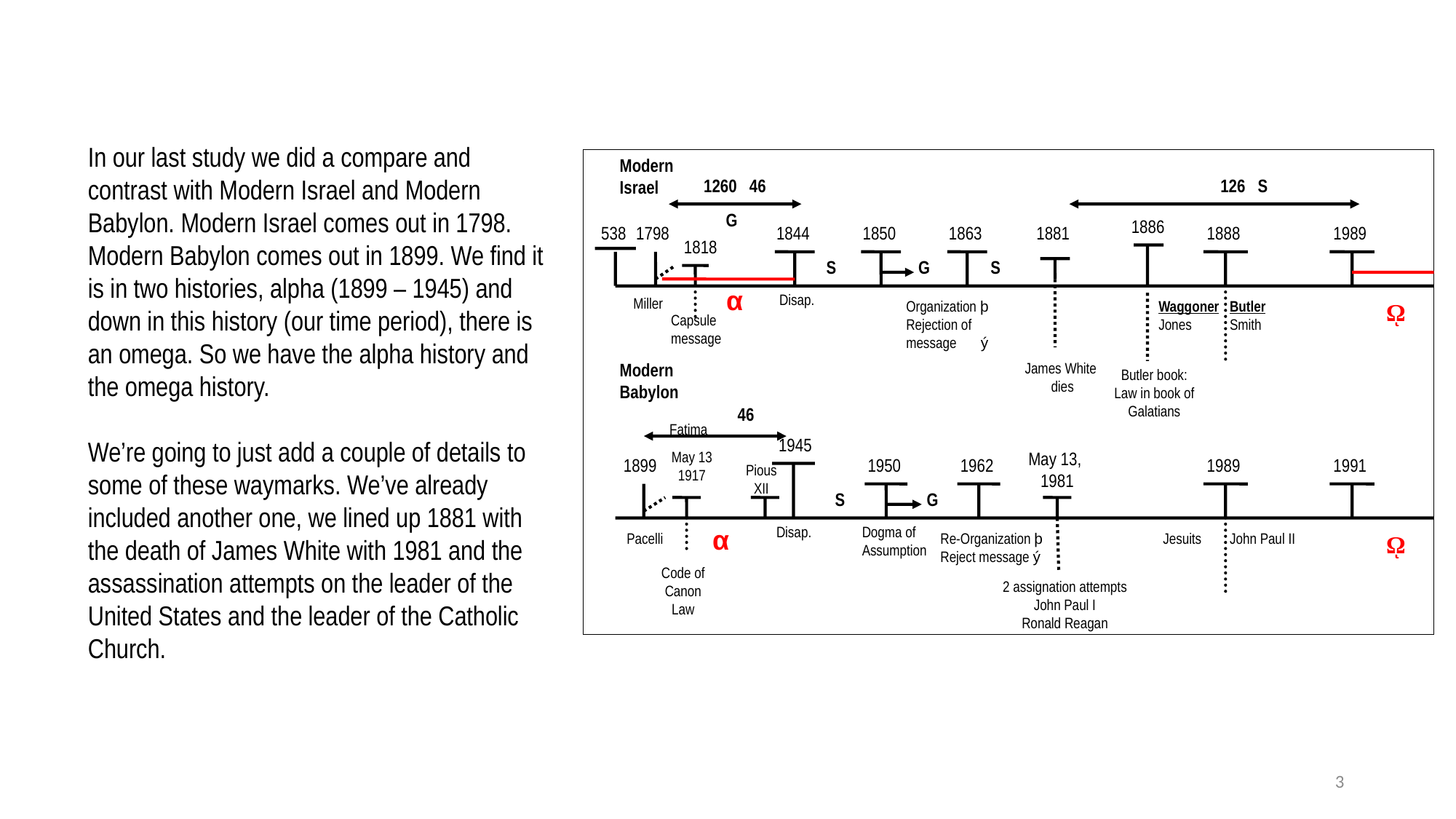

In our last study we did a compare and contrast with Modern Israel and Modern Babylon. Modern Israel comes out in 1798. Modern Babylon comes out in 1899. We find it is in two histories, alpha (1899 – 1945) and down in this history (our time period), there is an omega. So we have the alpha history and the omega history.

We’re going to just add a couple of details to some of these waymarks. We’ve already included another one, we lined up 1881 with the death of James White with 1981 and the assassination attempts on the leader of the United States and the leader of the Catholic Church.

Modern
Israel
1260   46
126   S

G

1886
538
1798
1844
1850
1863
1881
1888
1989
1818

S

G

S

α

Disap.

Miller
Organization þ
Rejection of  message       ý

Waggoner
Jones
Butler
Smith
ῼ
Capsule message
Modern
Babylon
James White
dies
Butler book:
Law in book of Galatians
46
Fatima
1945

May 13
1917
May 13,
1981
1899
1950
1962
1989
1991
Pious XII

S

G

α
Disap.
Dogma of Assumption

Pacelli
Re-Organization þ
Reject message ý
Jesuits
John Paul II
ῼ
Code of Canon Law
2 assignation attempts
John Paul I
Ronald Reagan
3